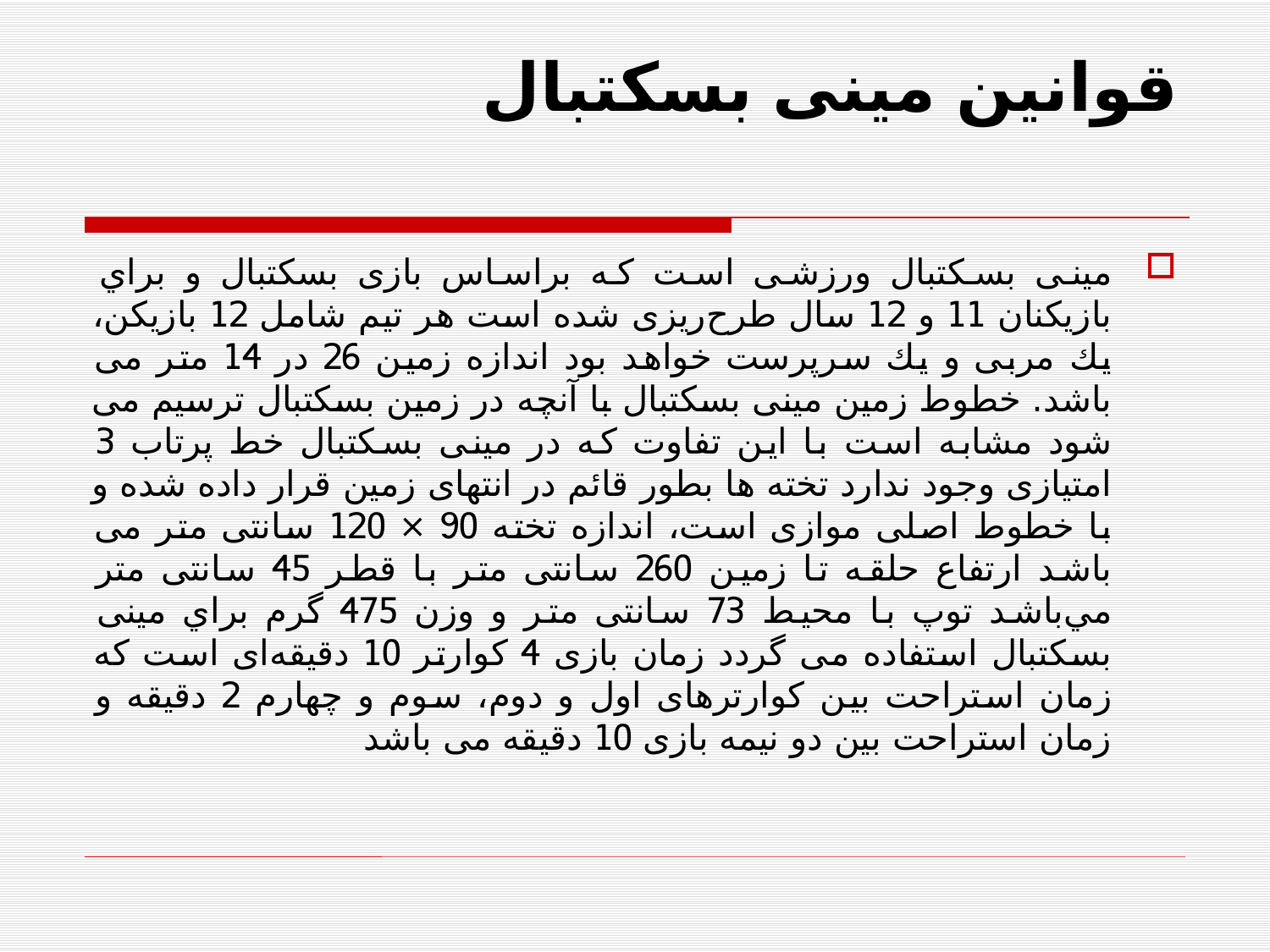

# قوانین مینی بسکتبال
مينی بسكتبال ورزشی است كه براساس بازی بسكتبال و براي بازيكنان 11 و 12 سال طرح‌ريزی شده است هر تیم شامل 12 بازیكن، یك مربی و يك سرپرست خواهد بود اندازه زمین 26 در 14 متر می باشد. خطوط زمین مینی بسكتبال با آنچه در زمین بسكتبال ترسيم می شود مشابه است با این تفاوت که در مینی بسکتبال خط پرتاب 3 امتیازی وجود ندارد تخته ها بطور قائم در انتهای زمین قرار داده شده و با خطوط اصلی موازی است، اندازه تخته 90 × 120 سانتی متر می باشد ارتفاع حلقه تا زمين 260 سانتی متر با قطر 45 سانتی متر مي‌باشد توپ با محيط 73 سانتی متر و وزن 475 گرم براي مينی بسكتبال استفاده می گردد زمان بازی 4 كوارتر 10 دقيقه‌ای است كه زمان استراحت بين كوارترهای اول و دوم، سوم و چهارم 2 دقيقه و زمان استراحت بين دو نیمه بازی 10 دقيقه می باشد